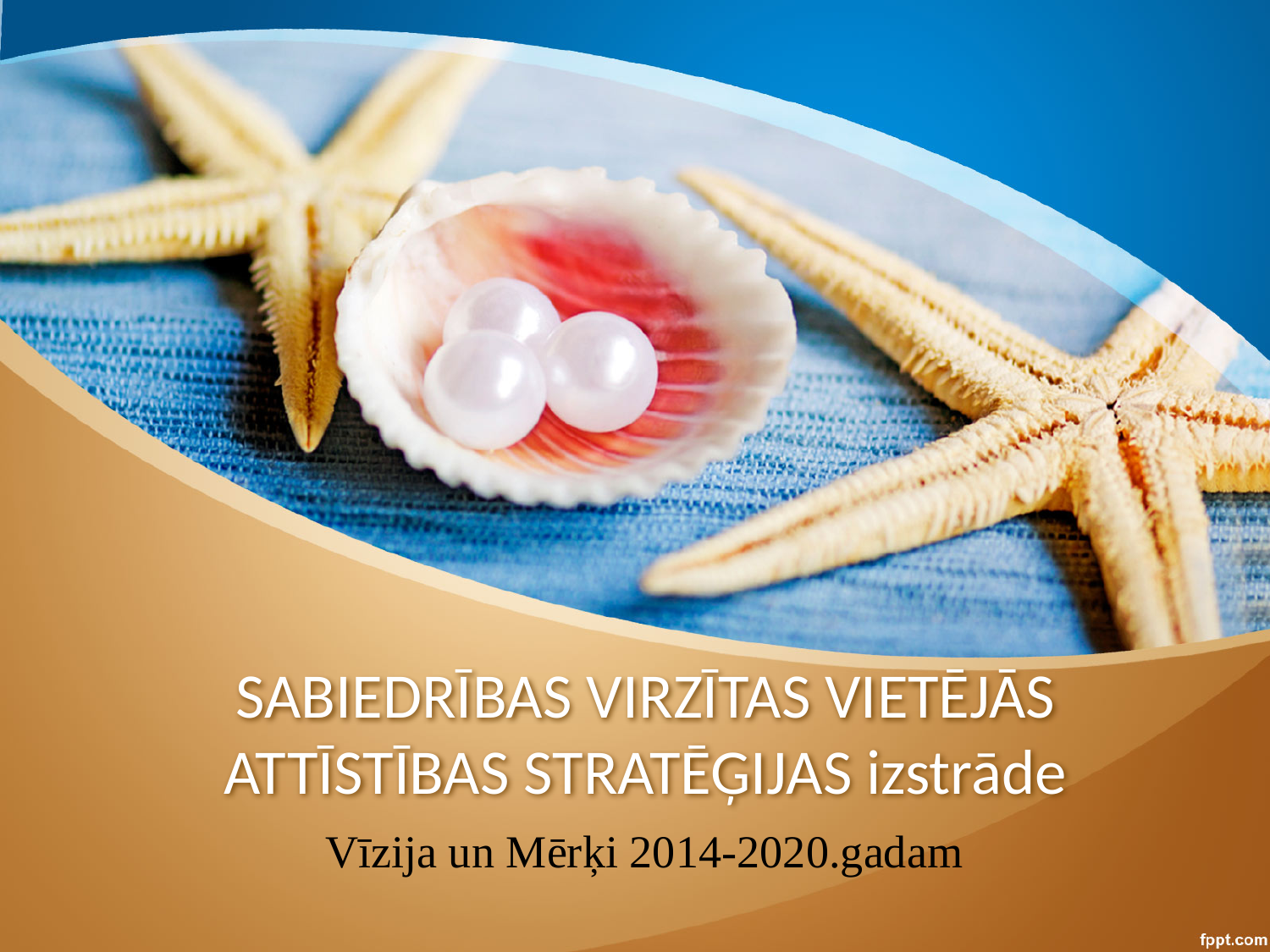

# SABIEDRĪBAS VIRZĪTAS VIETĒJĀS ATTĪSTĪBAS STRATĒĢIJAS izstrāde
Vīzija un Mērķi 2014-2020.gadam